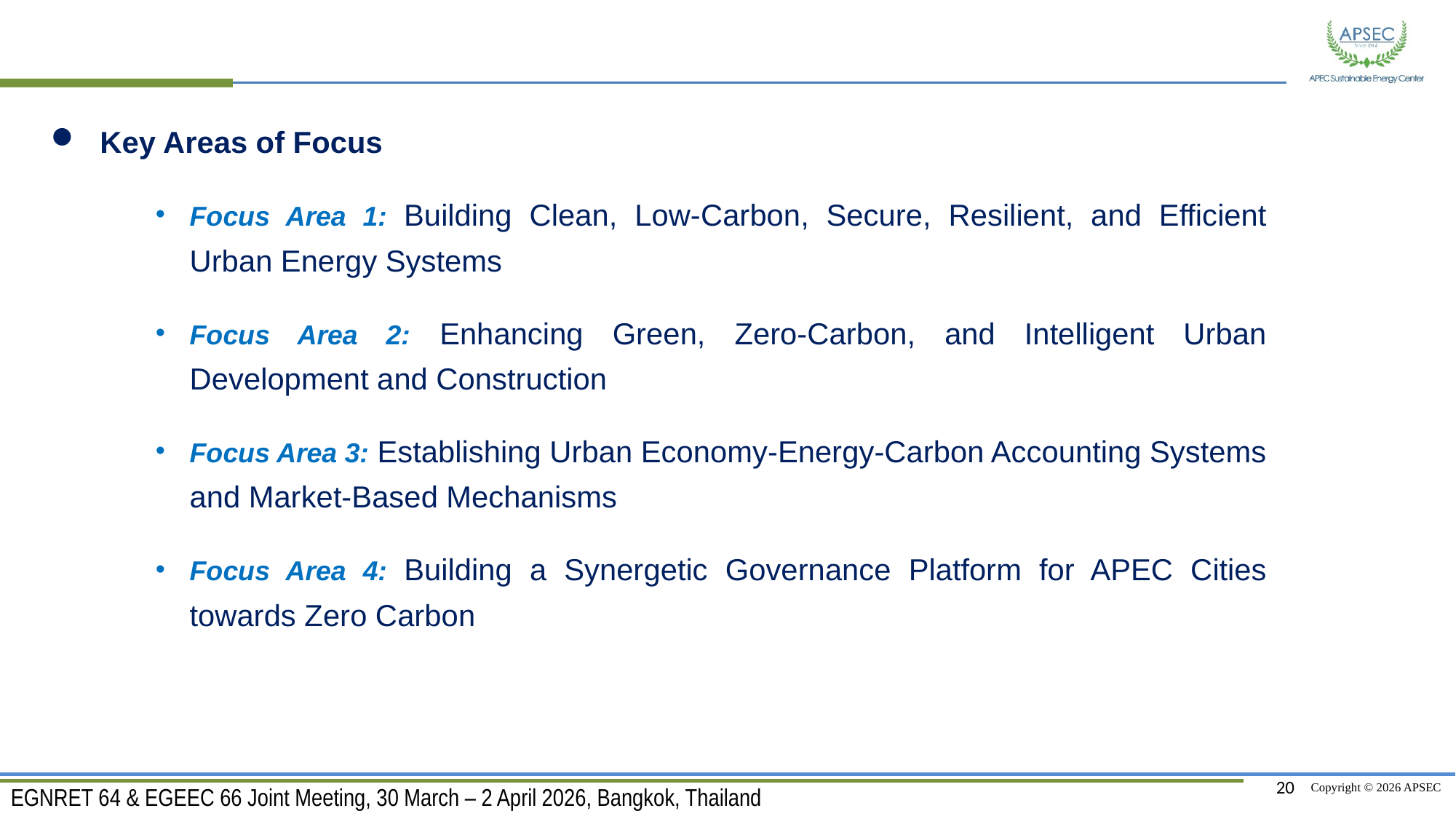

Key Areas of Focus
Focus Area 1: Building Clean, Low-Carbon, Secure, Resilient, and Efficient Urban Energy Systems
Focus Area 2: Enhancing Green, Zero-Carbon, and Intelligent Urban Development and Construction
Focus Area 3: Establishing Urban Economy-Energy-Carbon Accounting Systems and Market-Based Mechanisms
Focus Area 4: Building a Synergetic Governance Platform for APEC Cities towards Zero Carbon
20